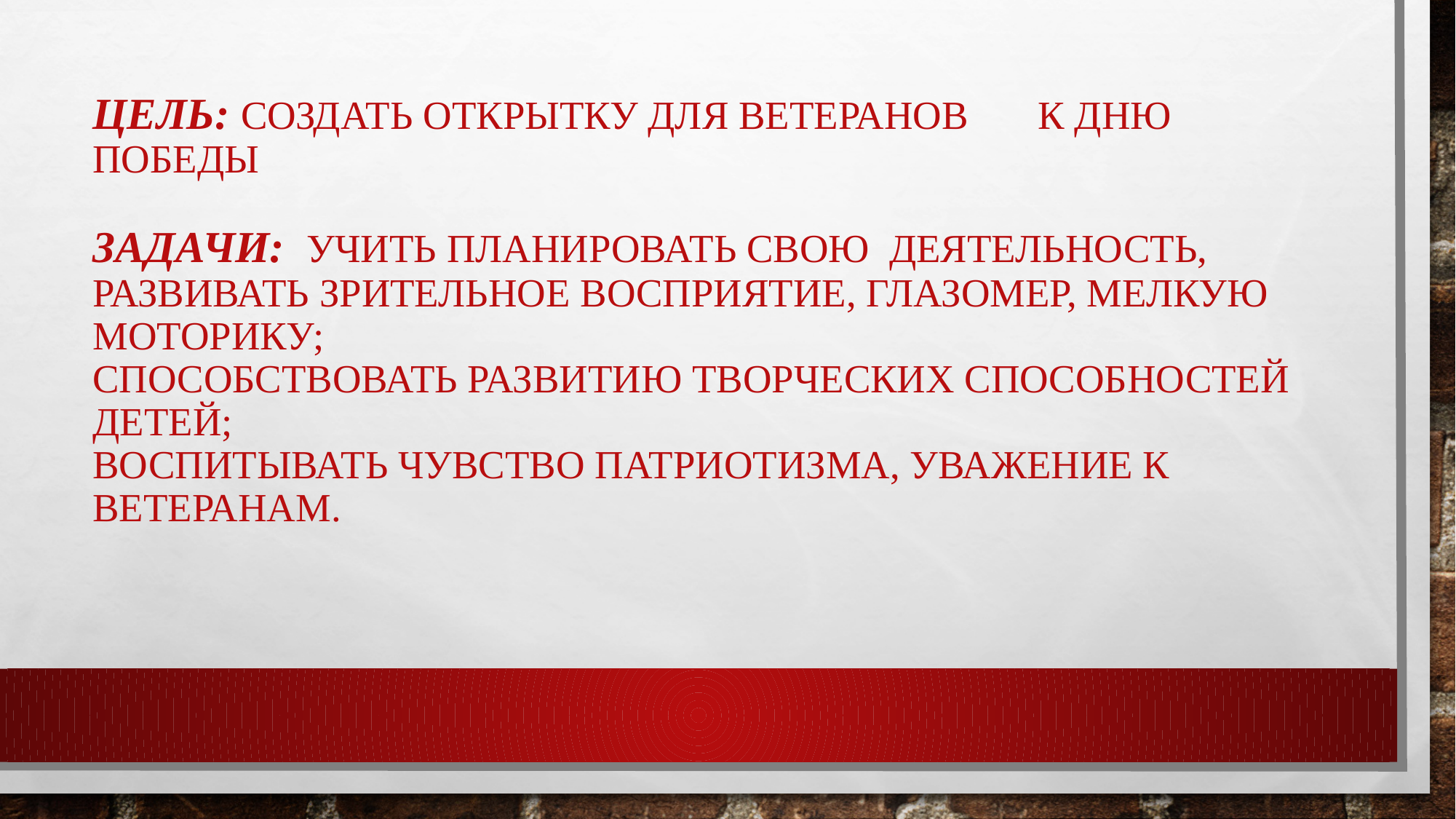

# ЦЕЛь: создать открытку для ветеранов       к Дню победы Задачи:  учить планировать свою  деятельность, развивать зрительное восприятие, глазомер, мелкую моторику; способствовать развитию творческих способностей детей; Воспитывать чувство патриотизма, уважение к ветеранам.